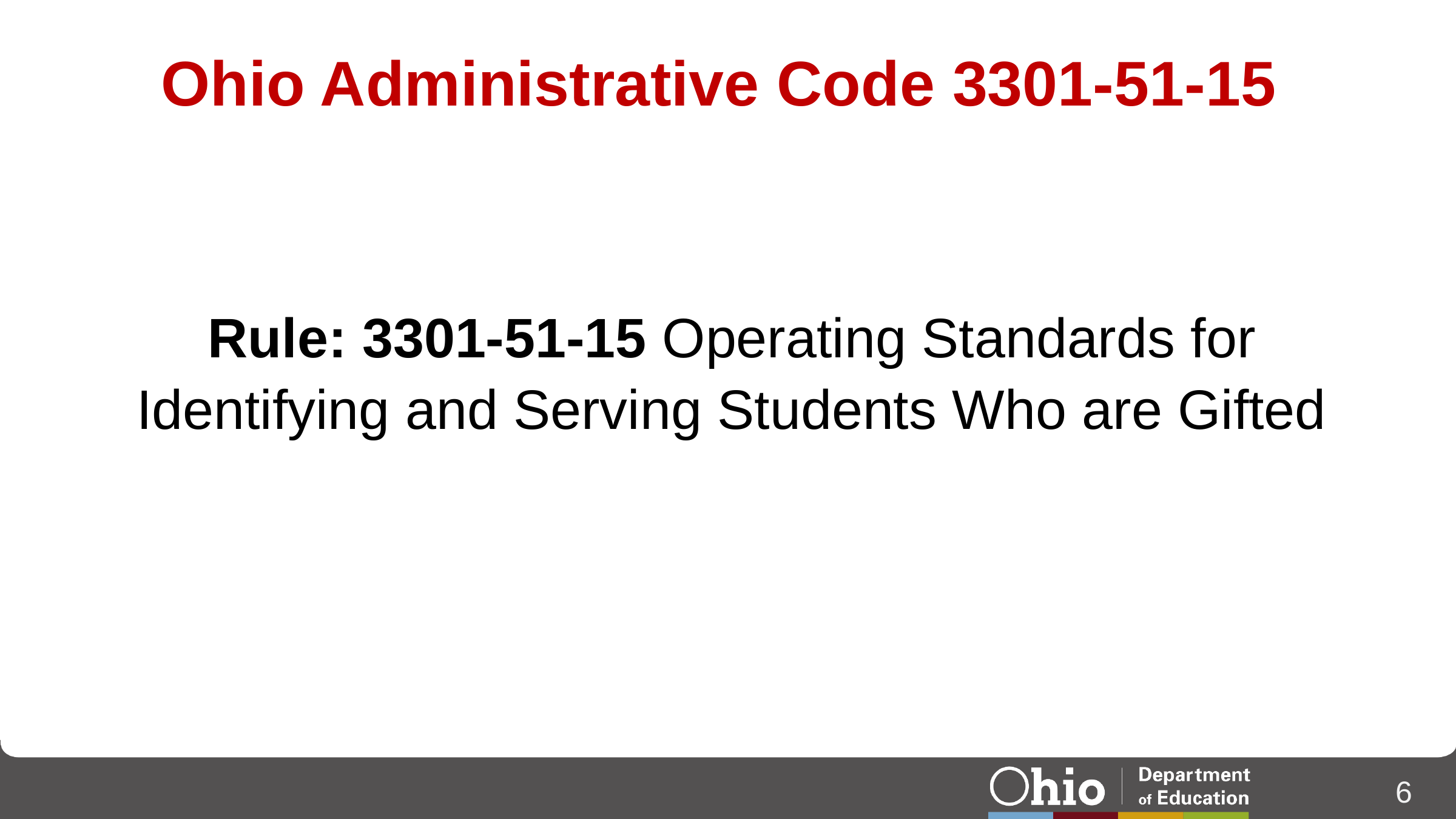

# Ohio Administrative Code 3301-51-15
Rule: 3301-51-15 Operating Standards for Identifying and Serving Students Who are Gifted
6